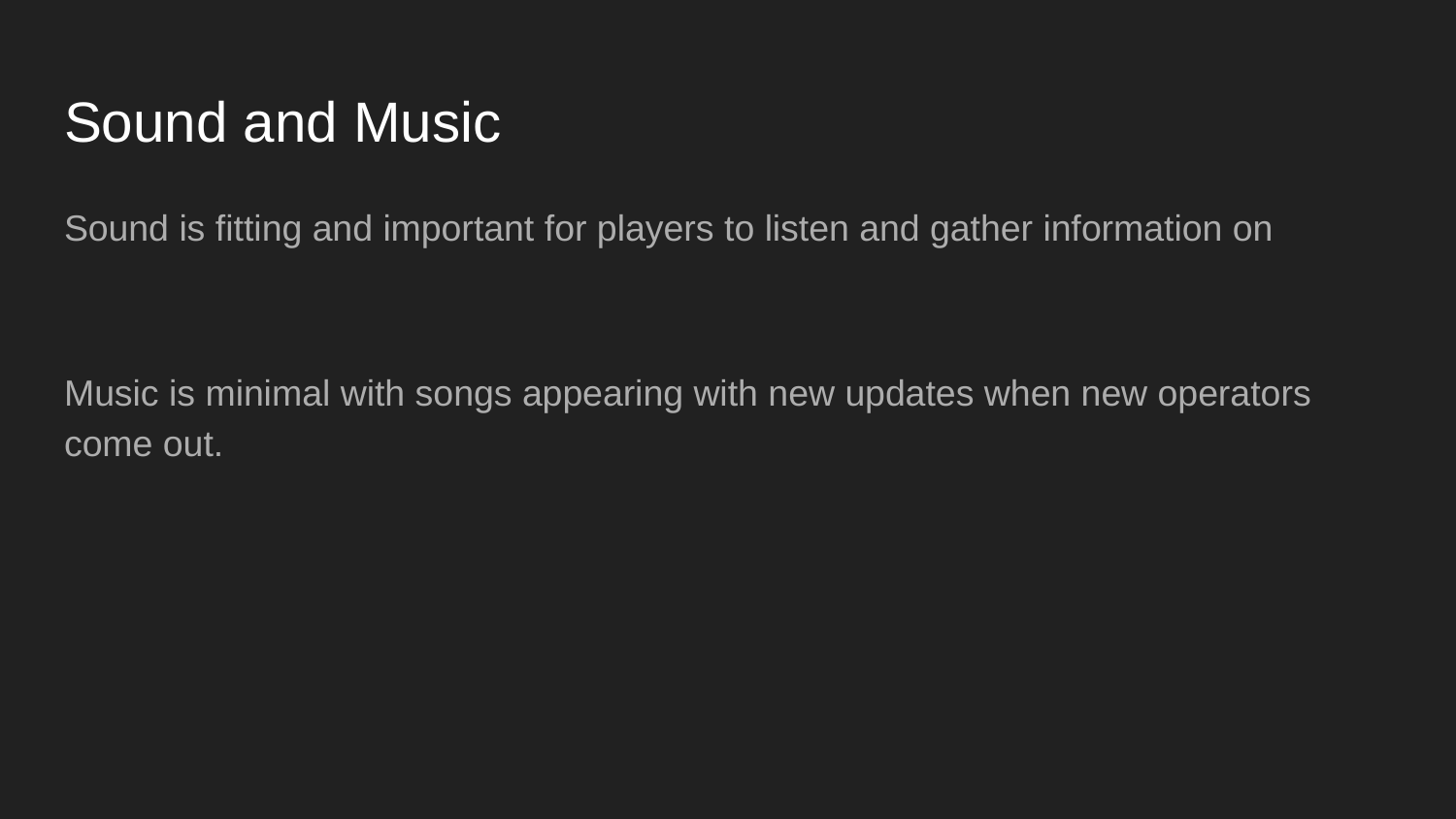

# Sound and Music
Sound is fitting and important for players to listen and gather information on

Music is minimal with songs appearing with new updates when new operators come out.